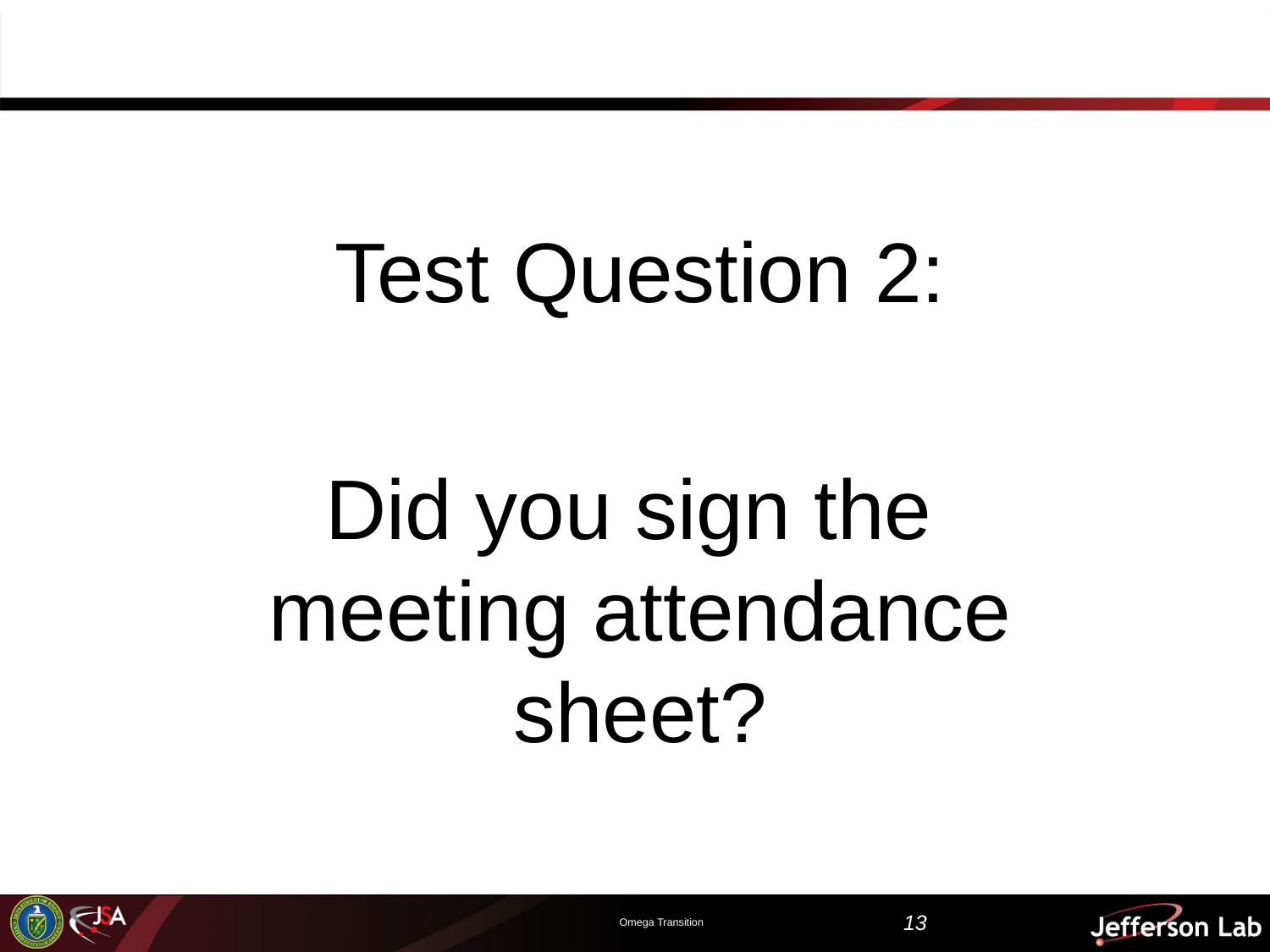

Test Question 2:

Did you sign the  meeting attendance sheet?